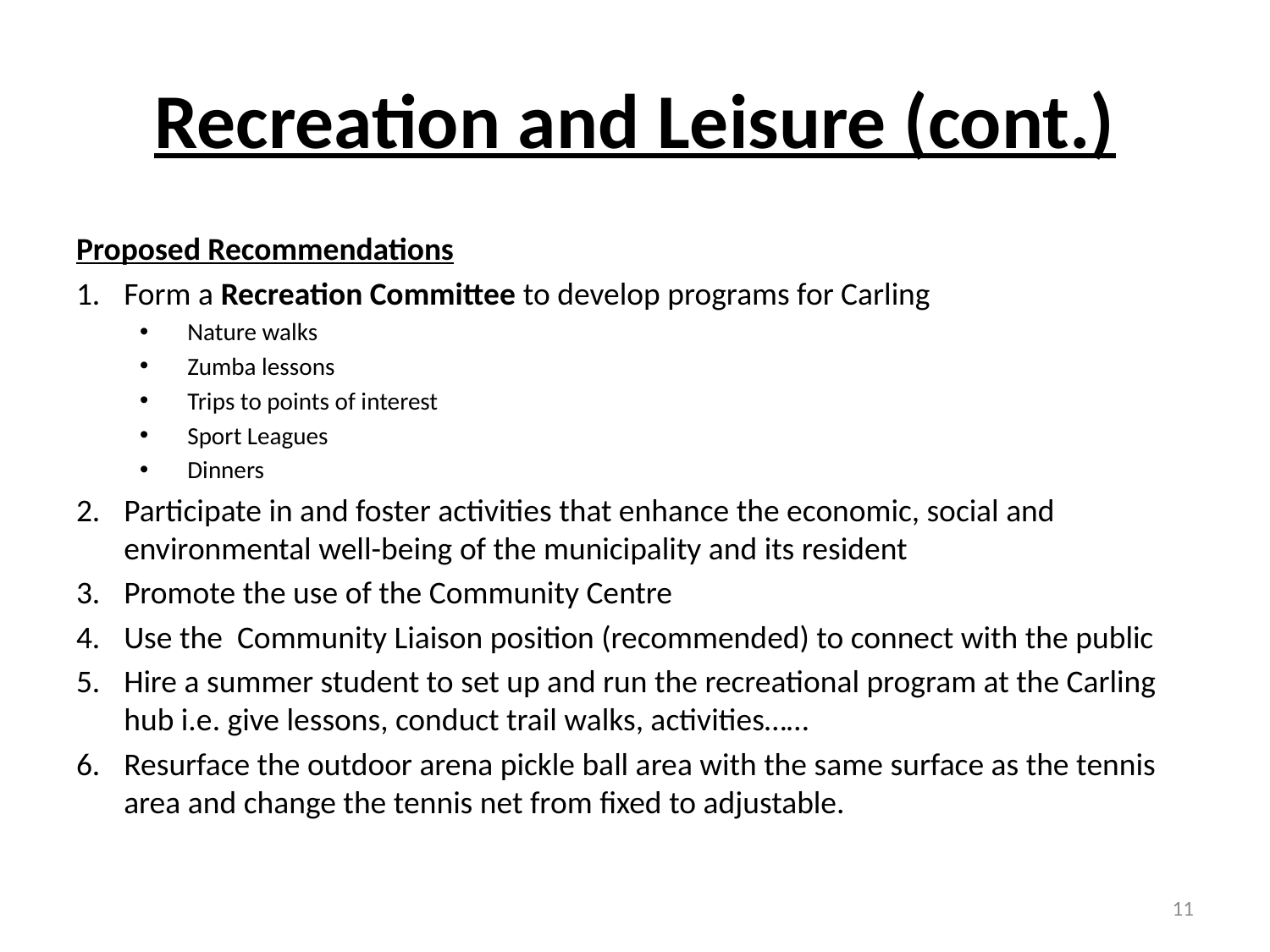

# Recreation and Leisure (cont.)
Proposed Recommendations
Form a Recreation Committee to develop programs for Carling
Nature walks
Zumba lessons
Trips to points of interest
Sport Leagues
Dinners
Participate in and foster activities that enhance the economic, social and environmental well-being of the municipality and its resident
Promote the use of the Community Centre
Use the  Community Liaison position (recommended) to connect with the public
Hire a summer student to set up and run the recreational program at the Carling hub i.e. give lessons, conduct trail walks, activities……
Resurface the outdoor arena pickle ball area with the same surface as the tennis area and change the tennis net from fixed to adjustable.

11